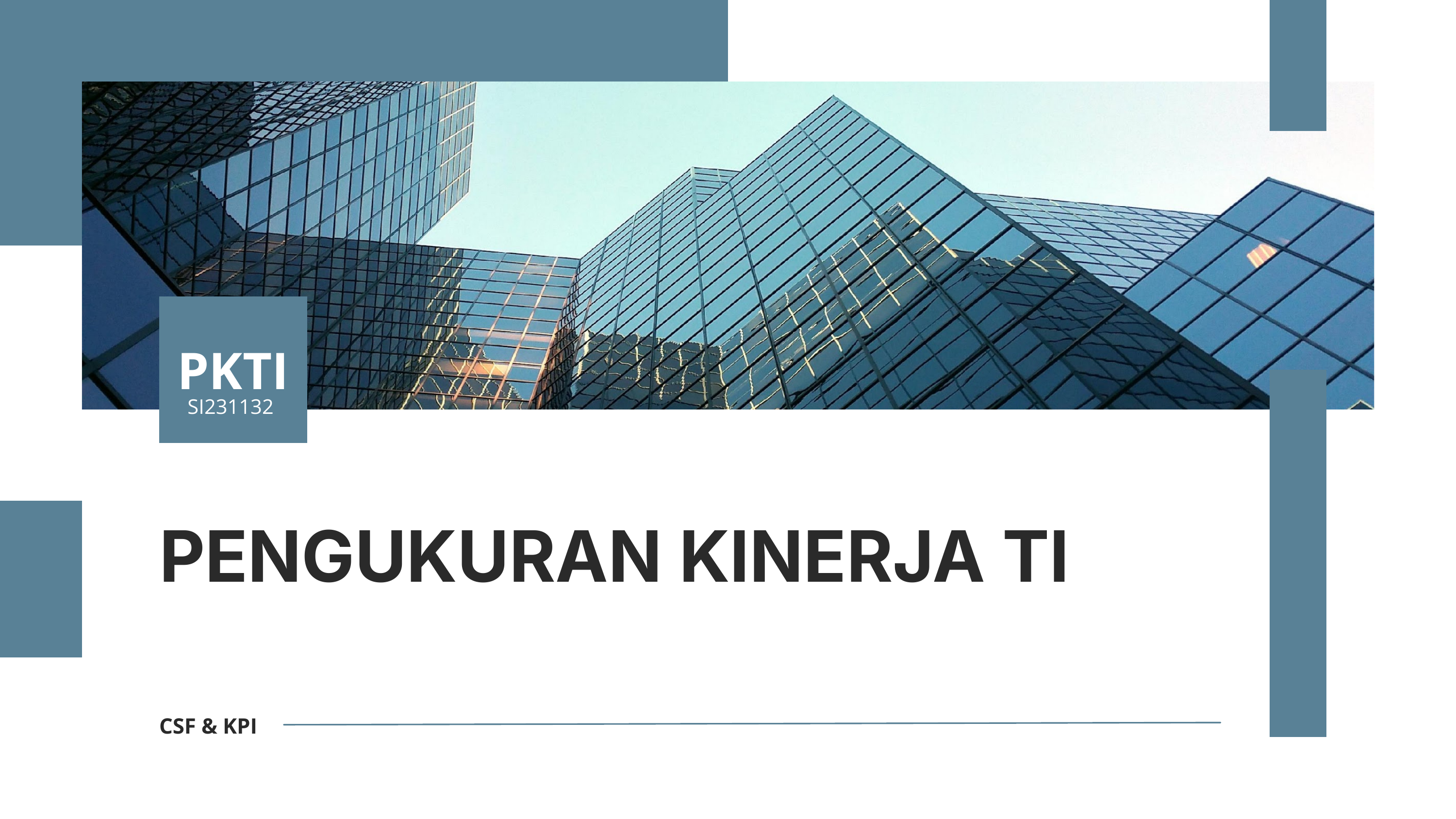

PKTI

SI231132

PENGUKURAN KINERJA TI
CSF & KPI